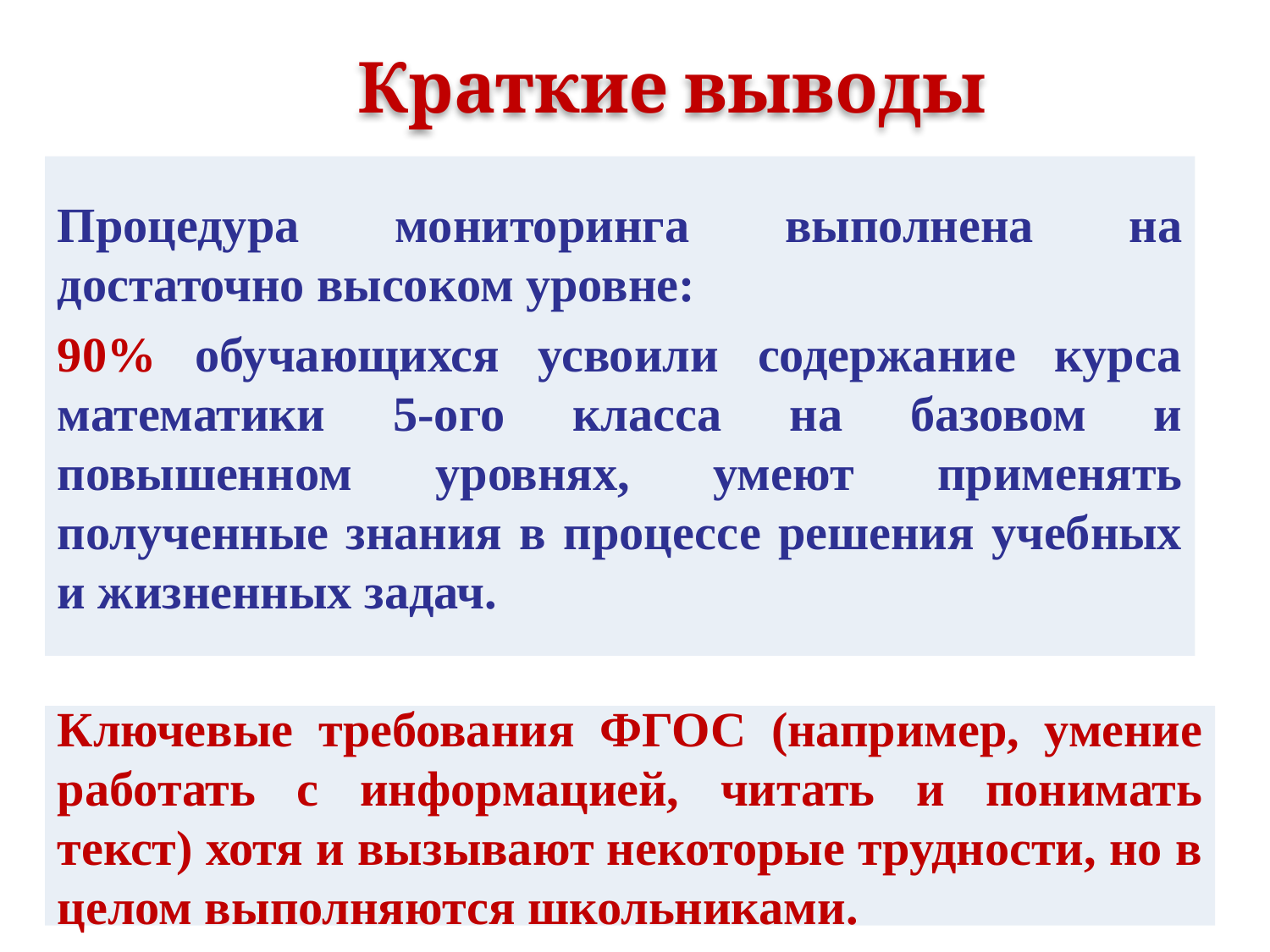

Краткие выводы
Процедура мониторинга выполнена на достаточно высоком уровне:
90% обучающихся усвоили содержание курса математики 5-ого класса на базовом и повышенном уровнях, умеют применять полученные знания в процессе решения учебных и жизненных задач.
Ключевые требования ФГОС (например, умение работать с информацией, читать и понимать текст) хотя и вызывают некоторые трудности, но в целом выполняются школьниками.